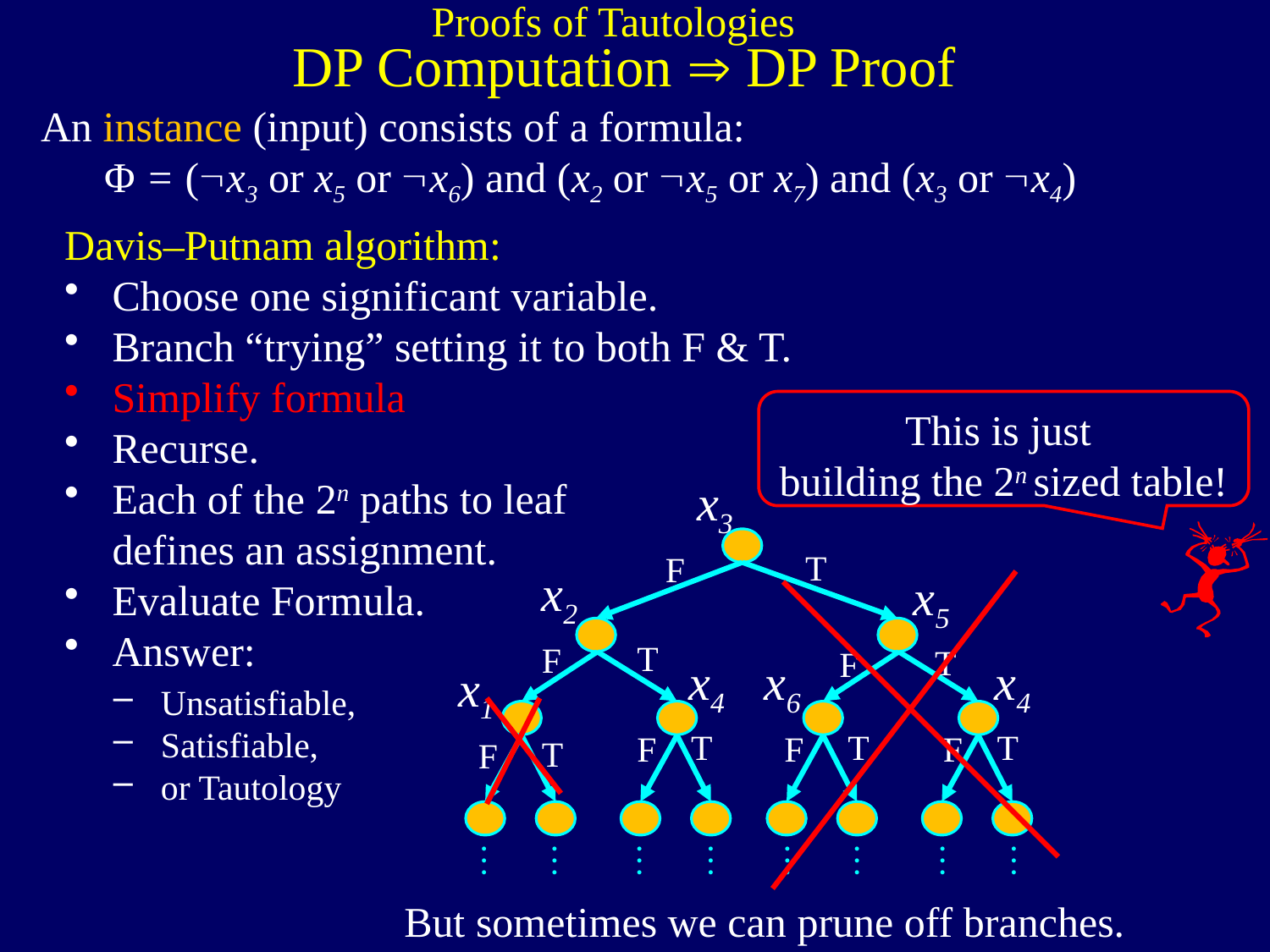

Proofs of Tautologies
DP Computation ⇒ DP Proof
An instance (input) consists of a formula:
Φ = (¬x3 or x5 or ¬x6) and (x2 or ¬x5 or x7) and (x3 or ¬x4)
Davis–Putnam algorithm:
Choose one significant variable.
Branch “trying” setting it to both F & T.
Simplify formula
Recurse.
Each of the 2n paths to leaf
defines an assignment.
Evaluate Formula.
Answer:
This is just
building the 2n sized table!
x3

T
F

x2
T
F

x5
T
F

But sometimes we can prune off branches.
x4
T
F

x6
T
F

x4
T
F

x1
T
F

Unsatisfiable,
Satisfiable,
or Tautology
…
…
…
…
…
…
…
…